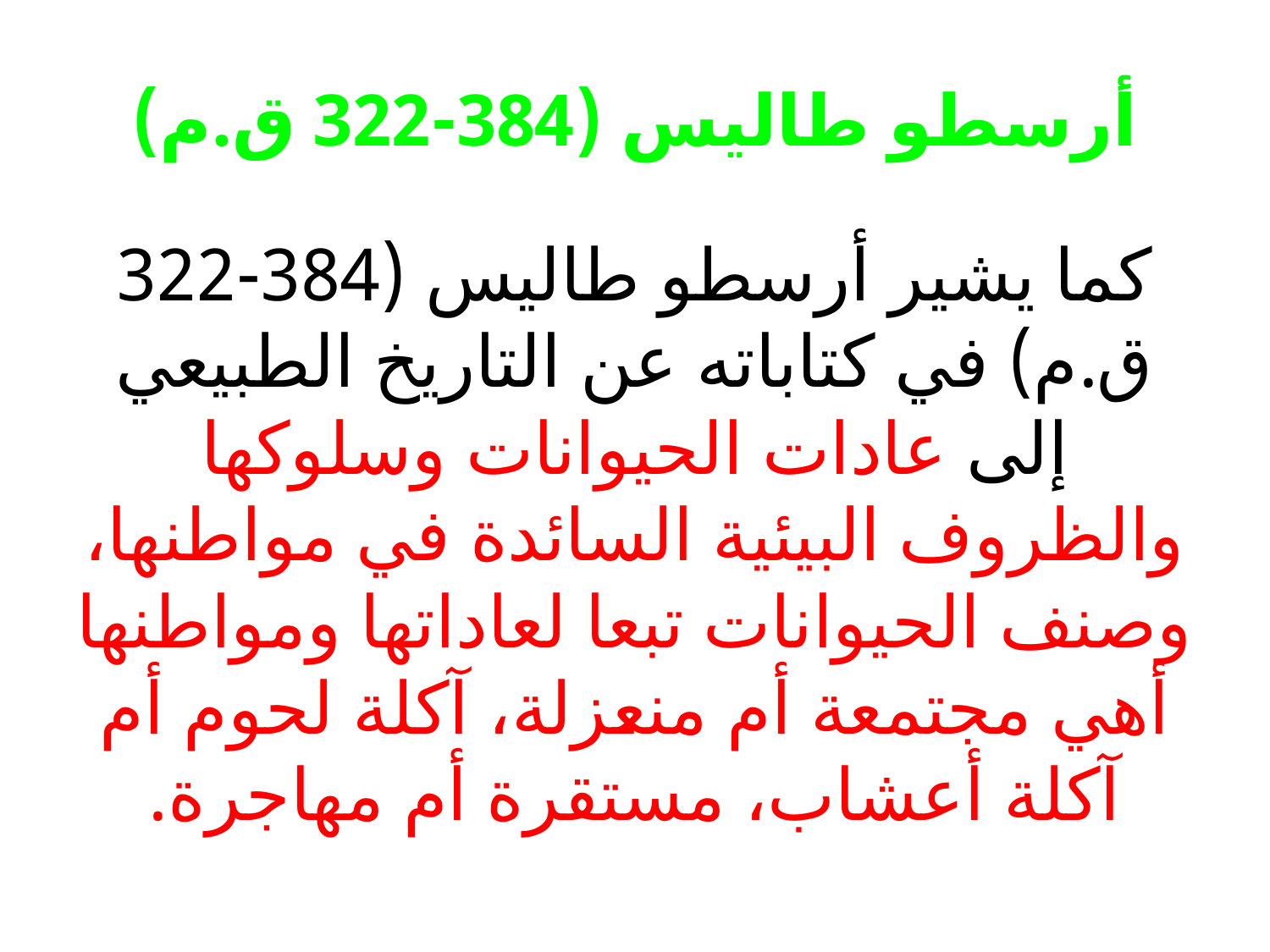

# أرسطو طاليس (384-322 ق.م)
كما يشير أرسطو طاليس (384-322 ق.م) في كتاباته عن التاريخ الطبيعي إلى عادات الحيوانات وسلوكها والظروف البيئية السائدة في مواطنها، وصنف الحيوانات تبعا لعاداتها ومواطنها أهي مجتمعة أم منعزلة، آكلة لحوم أم آكلة أعشاب، مستقرة أم مهاجرة.